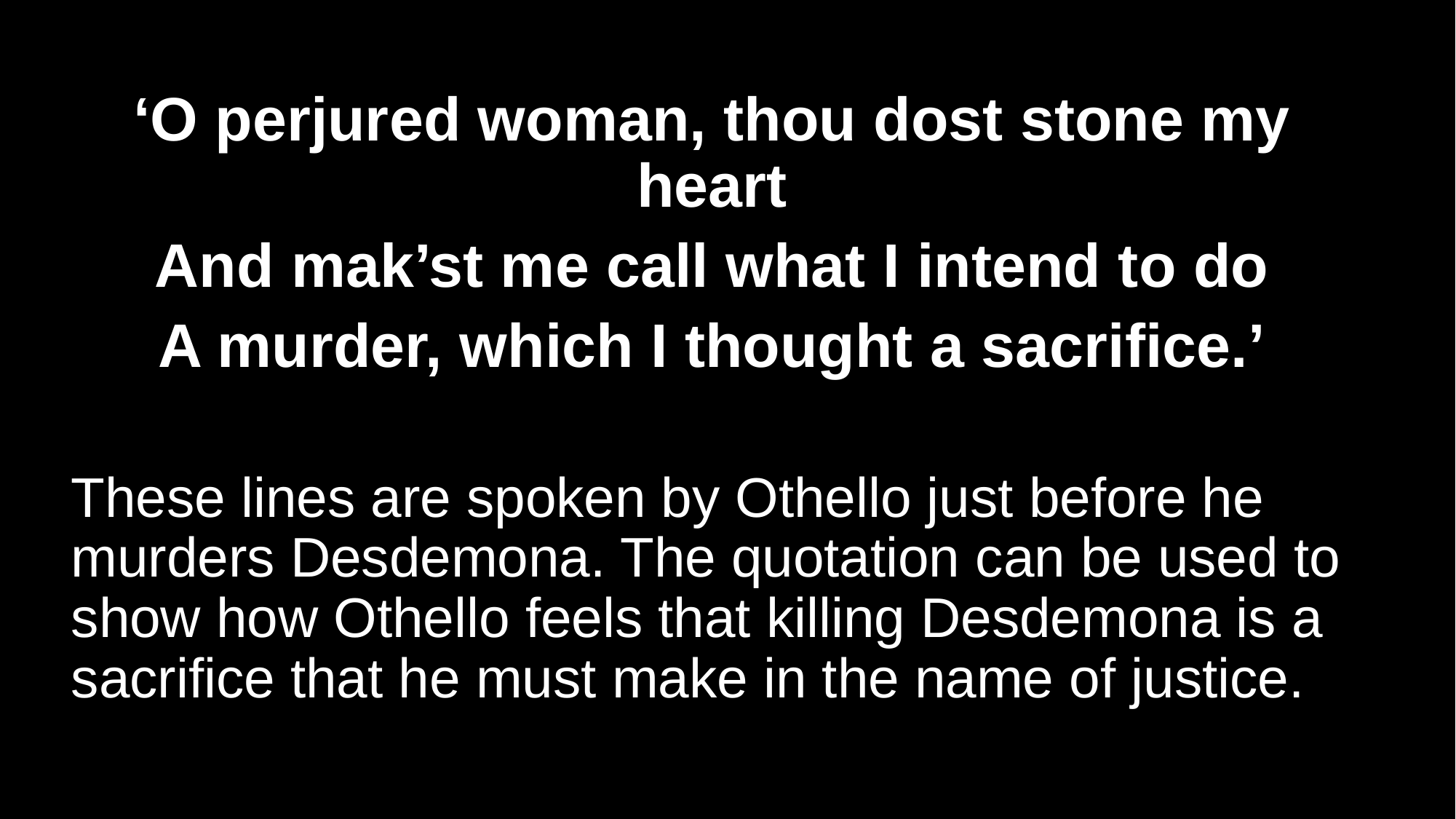

‘O perjured woman, thou dost stone my heart
And mak’st me call what I intend to do
A murder, which I thought a sacrifice.’

These lines are spoken by Othello just before he murders Desdemona. The quotation can be used to show how Othello feels that killing Desdemona is a sacrifice that he must make in the name of justice.